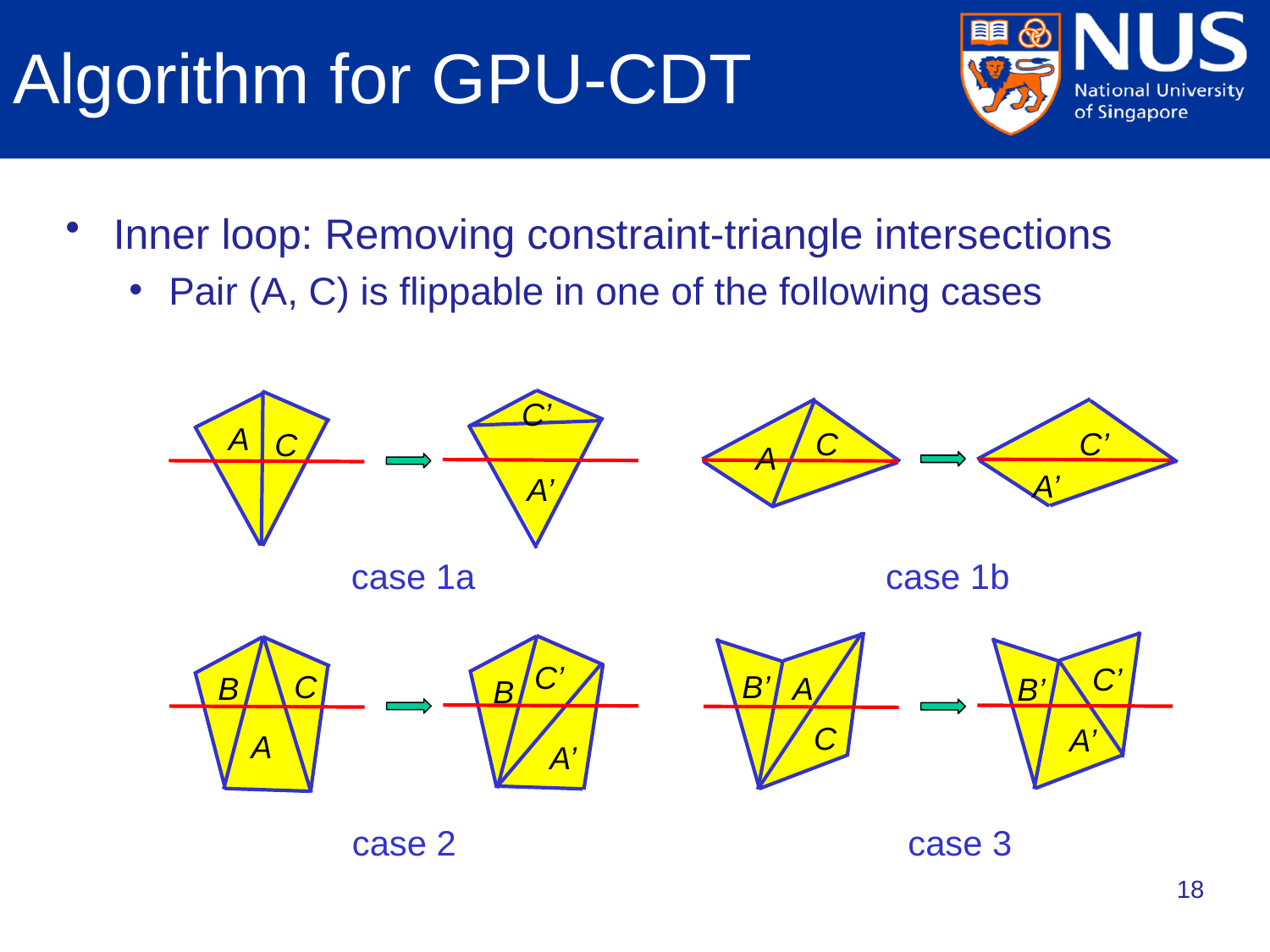

# Algorithm for GPU-CDT
Inner loop: Removing constraint-triangle intersections
Pair (A, C) is flippable in one of the following cases

C’
A
C’
C
C
A
A’
A’
C’
C’
C
B’
B
A
B’
B
C
A’
A
A’

case 1a
case 1b
case 2
case 3
18